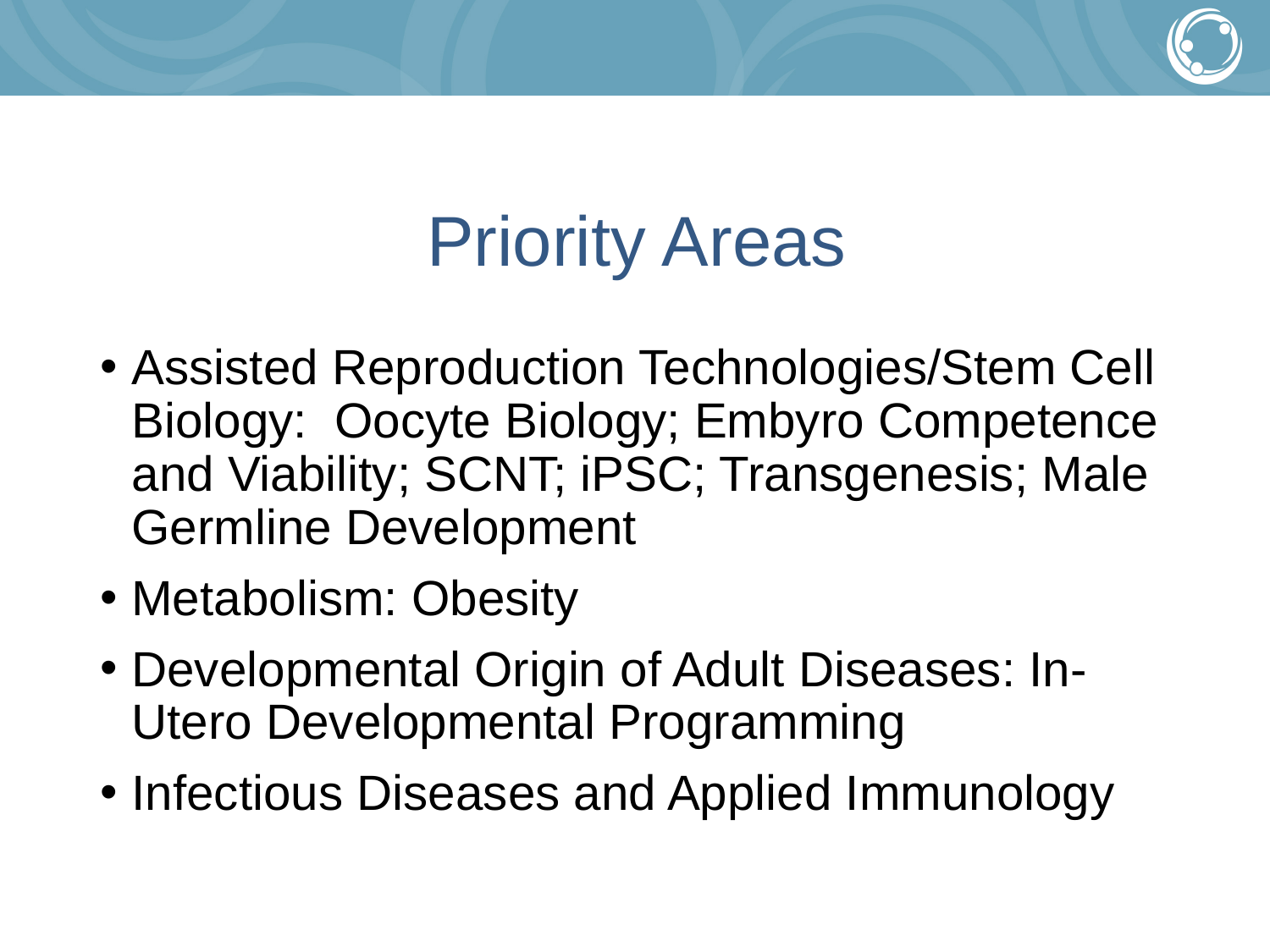

# Priority Areas
Assisted Reproduction Technologies/Stem Cell Biology:  Oocyte Biology; Embyro Competence and Viability; SCNT; iPSC; Transgenesis; Male Germline Development
Metabolism: Obesity
Developmental Origin of Adult Diseases: In-Utero Developmental Programming
Infectious Diseases and Applied Immunology